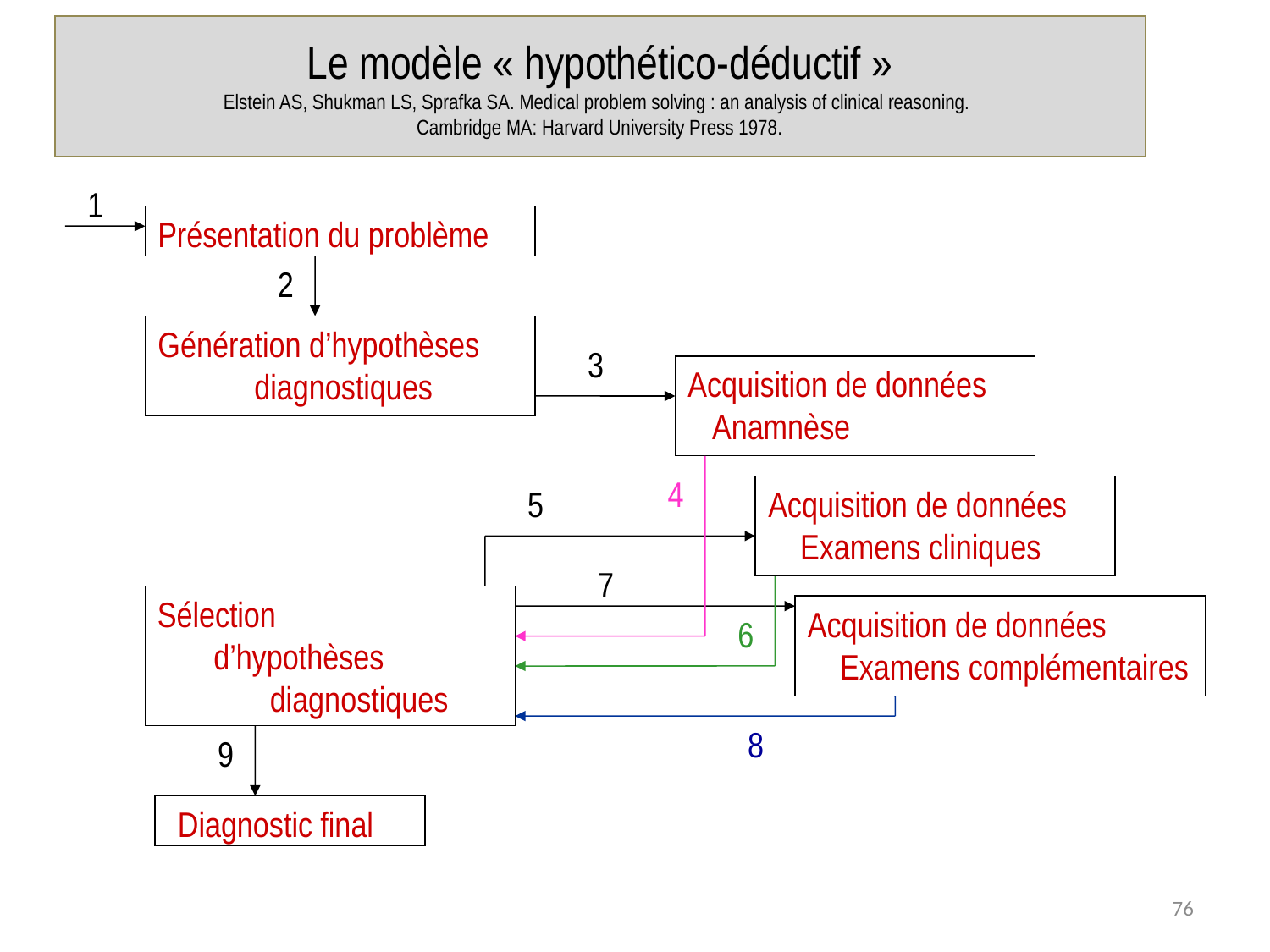

# Le modèle « hypothético-déductif » Elstein AS, Shukman LS, Sprafka SA. Medical problem solving : an analysis of clinical reasoning. Cambridge MA: Harvard University Press 1978.
1
Présentation du problème

2

Génération d’hypothèses
            diagnostiques

3
Acquisition de données
   Anamnèse

4
Sélection
       d’hypothèses
              diagnostiques

5

Acquisition de données
    Examens cliniques

7

Acquisition de données
    Examens complémentaires

6

8
9

Diagnostic final
76